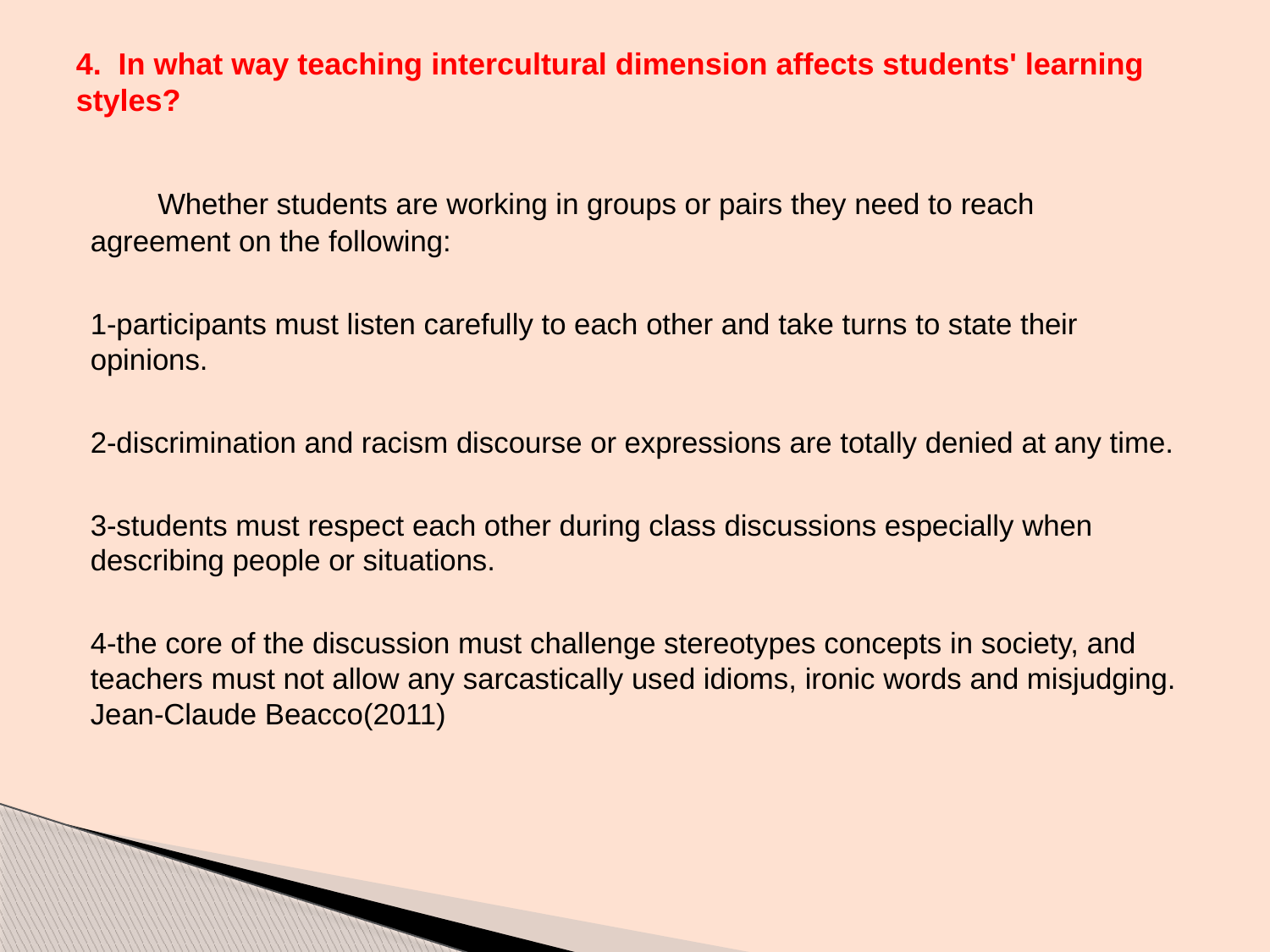

# 4.  In what way teaching intercultural dimension affects students' learning styles?
      Whether students are working in groups or pairs they need to reach agreement on the following:

1-participants must listen carefully to each other and take turns to state their opinions.

2-discrimination and racism discourse or expressions are totally denied at any time.

3-students must respect each other during class discussions especially when describing people or situations.

4-the core of the discussion must challenge stereotypes concepts in society, and teachers must not allow any sarcastically used idioms, ironic words and misjudging. Jean-Claude Beacco(2011)